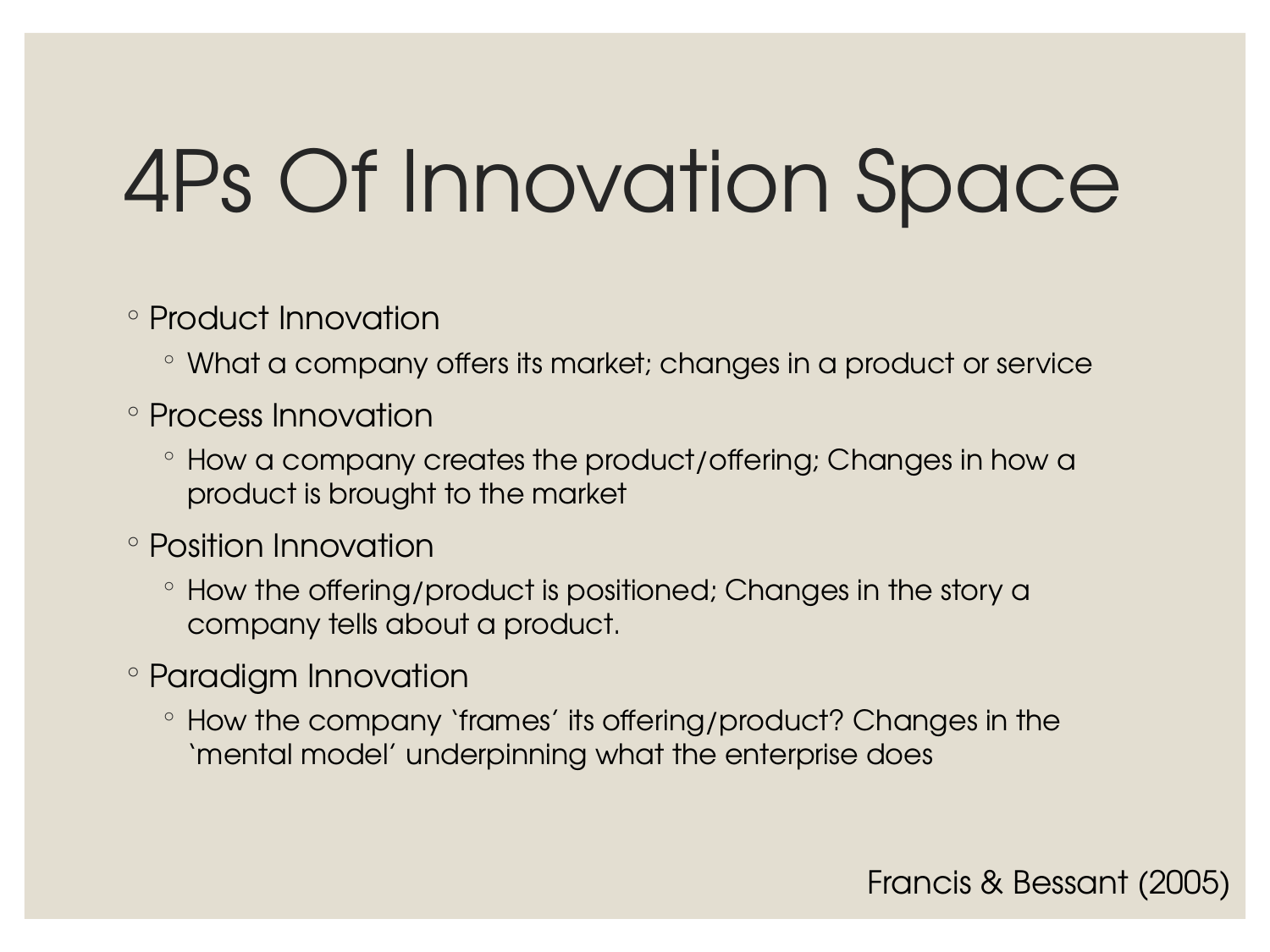

# 4Ps Of Innovation Space
Product Innovation
What a company offers its market; changes in a product or service
Process Innovation
How a company creates the product/offering; Changes in how a product is brought to the market
Position Innovation
How the offering/product is positioned; Changes in the story a company tells about a product.
Paradigm Innovation
How the company ‘frames’ its offering/product? Changes in the ‘mental model’ underpinning what the enterprise does

Francis & Bessant (2005)